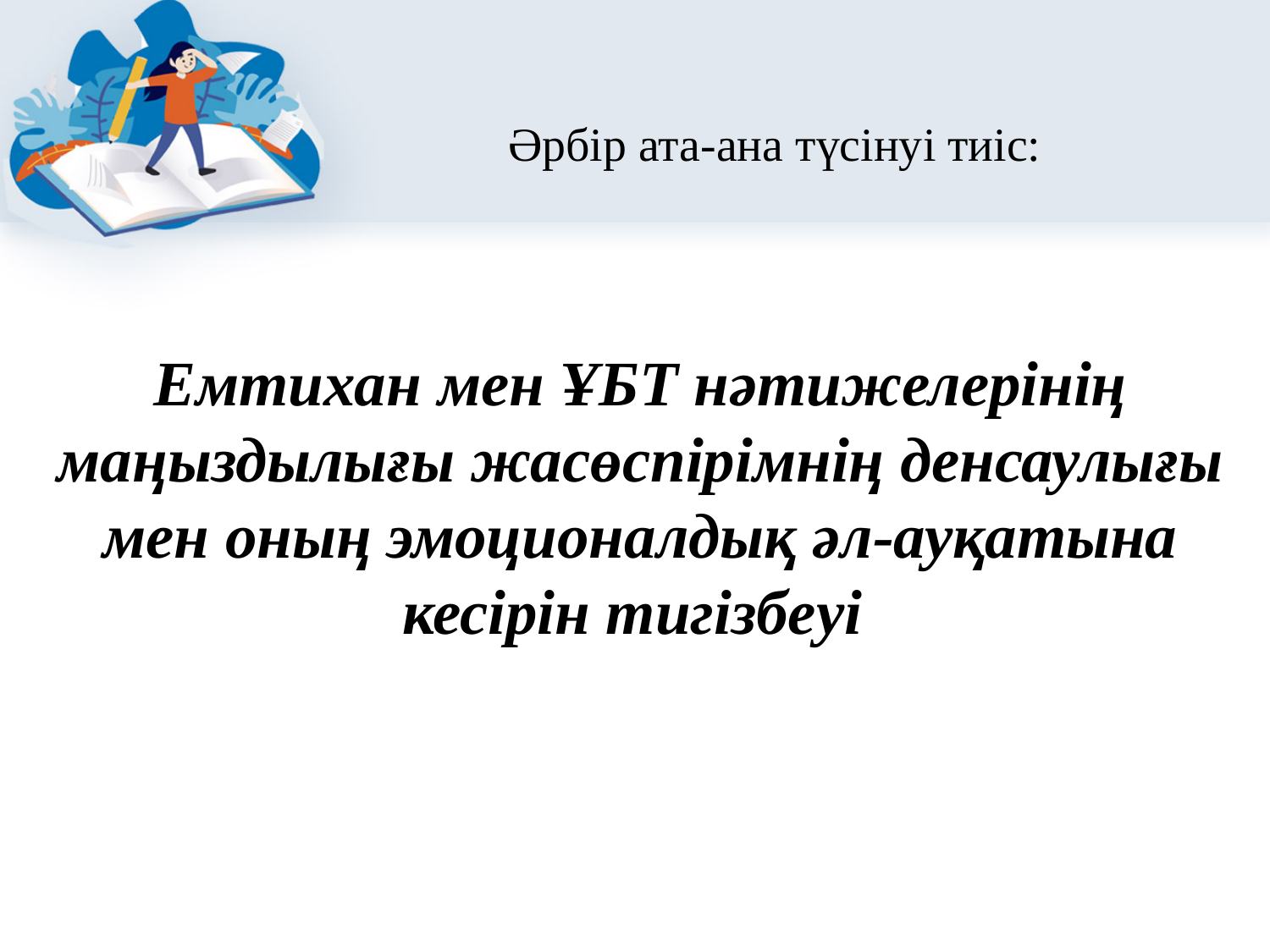

# Әрбір ата-ана түсінуі тиіс:
Емтихан мен ҰБТ нәтижелерінің маңыздылығы жасөспірімнің денсаулығы мен оның эмоционалдық әл-ауқатына кесірін тигізбеуі